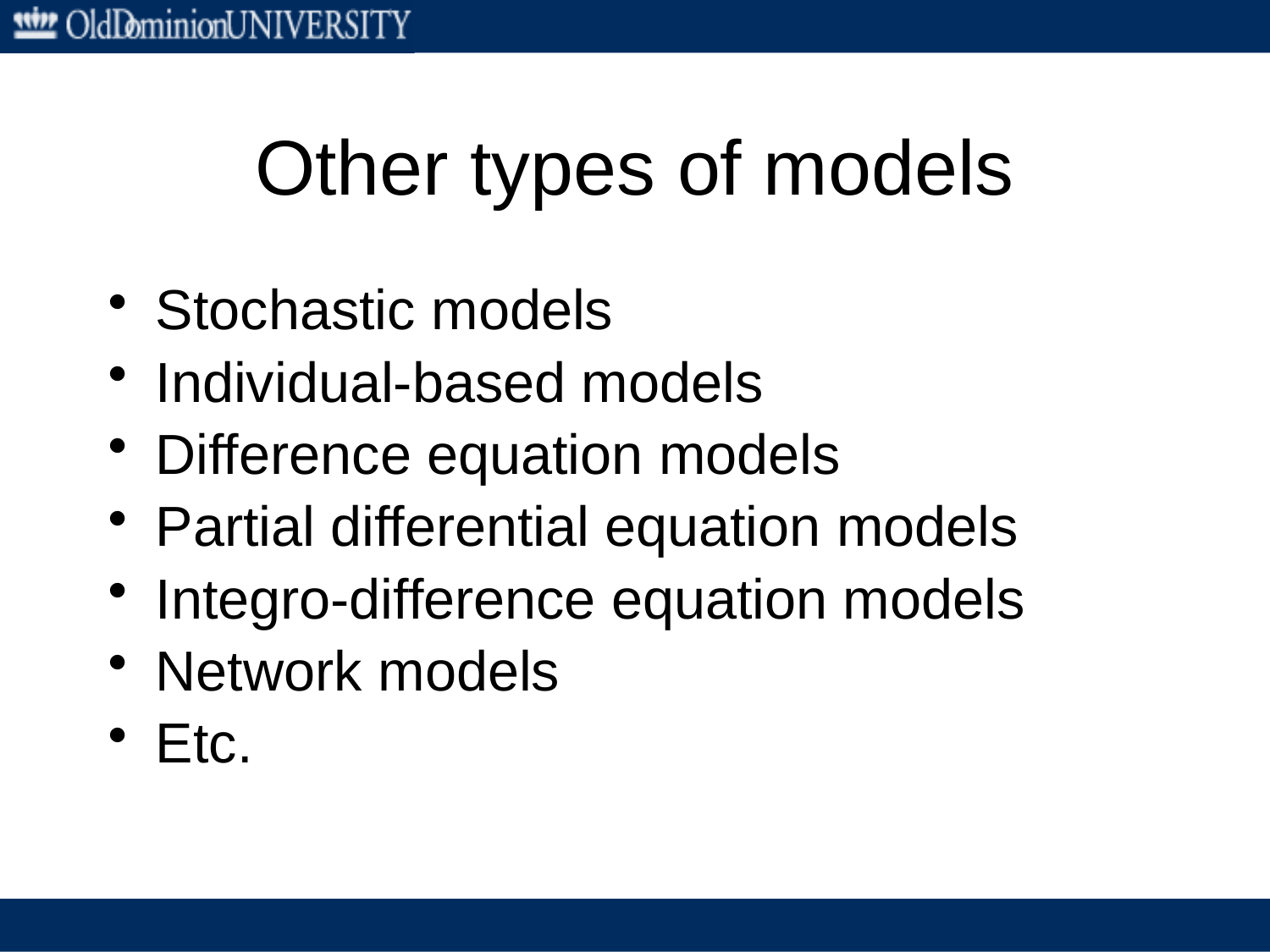

# Other types of models
Stochastic models
Individual-based models
Difference equation models
Partial differential equation models
Integro-difference equation models
Network models
Etc.